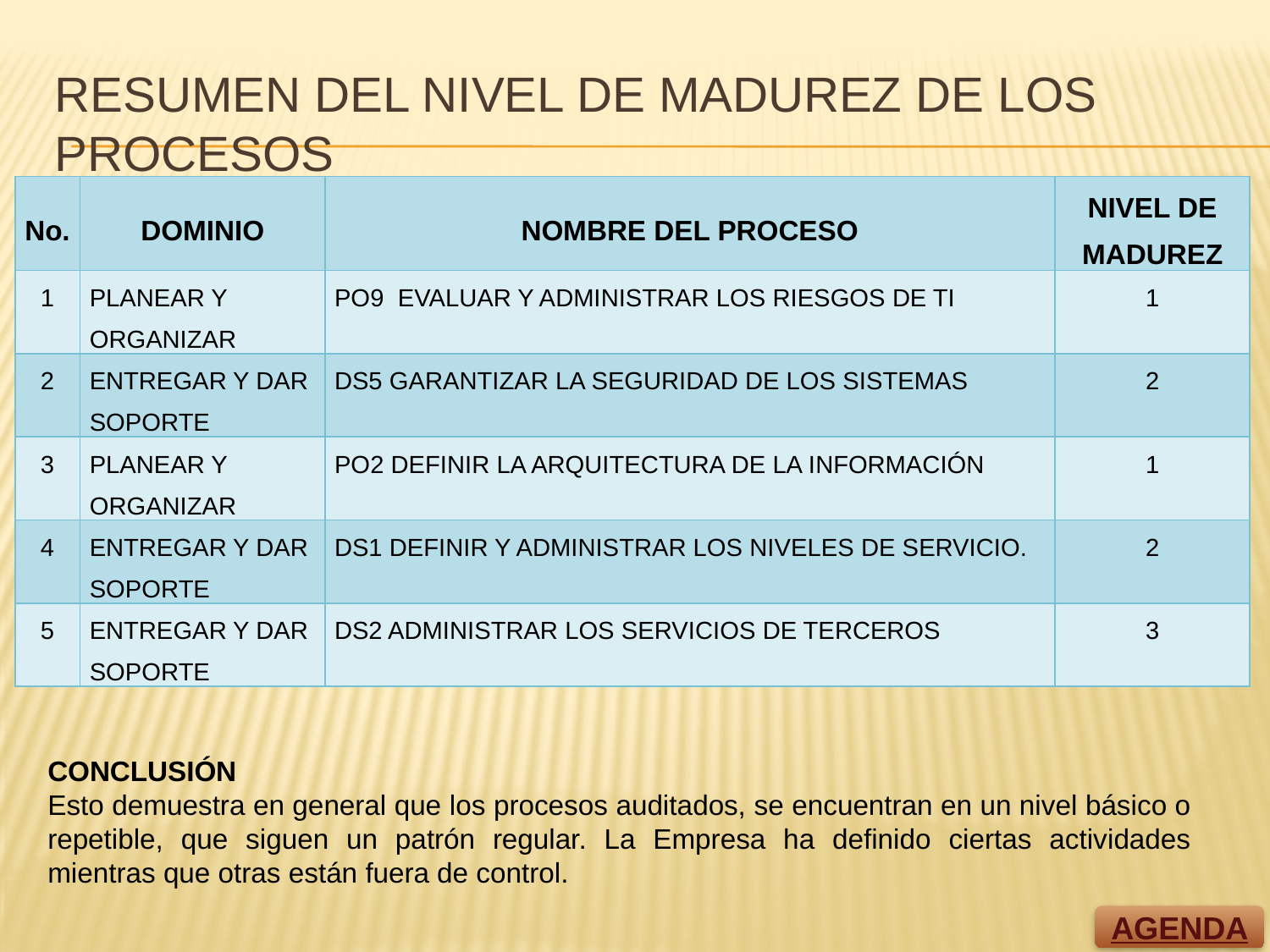

# resumen del Nivel de Madurez de los procesos
| No. | DOMINIO | NOMBRE DEL PROCESO | NIVEL DE MADUREZ |
| --- | --- | --- | --- |
| 1 | PLANEAR Y ORGANIZAR | PO9 EVALUAR Y ADMINISTRAR LOS RIESGOS DE TI | 1 |
| 2 | ENTREGAR Y DAR SOPORTE | DS5 GARANTIZAR LA SEGURIDAD DE LOS SISTEMAS | 2 |
| 3 | PLANEAR Y ORGANIZAR | PO2 DEFINIR LA ARQUITECTURA DE LA INFORMACIÓN | 1 |
| 4 | ENTREGAR Y DAR SOPORTE | DS1 DEFINIR Y ADMINISTRAR LOS NIVELES DE SERVICIO. | 2 |
| 5 | ENTREGAR Y DAR SOPORTE | DS2 ADMINISTRAR LOS SERVICIOS DE TERCEROS | 3 |
CONCLUSIÓN
Esto demuestra en general que los procesos auditados, se encuentran en un nivel básico o repetible, que siguen un patrón regular. La Empresa ha definido ciertas actividades mientras que otras están fuera de control.
AGENDA